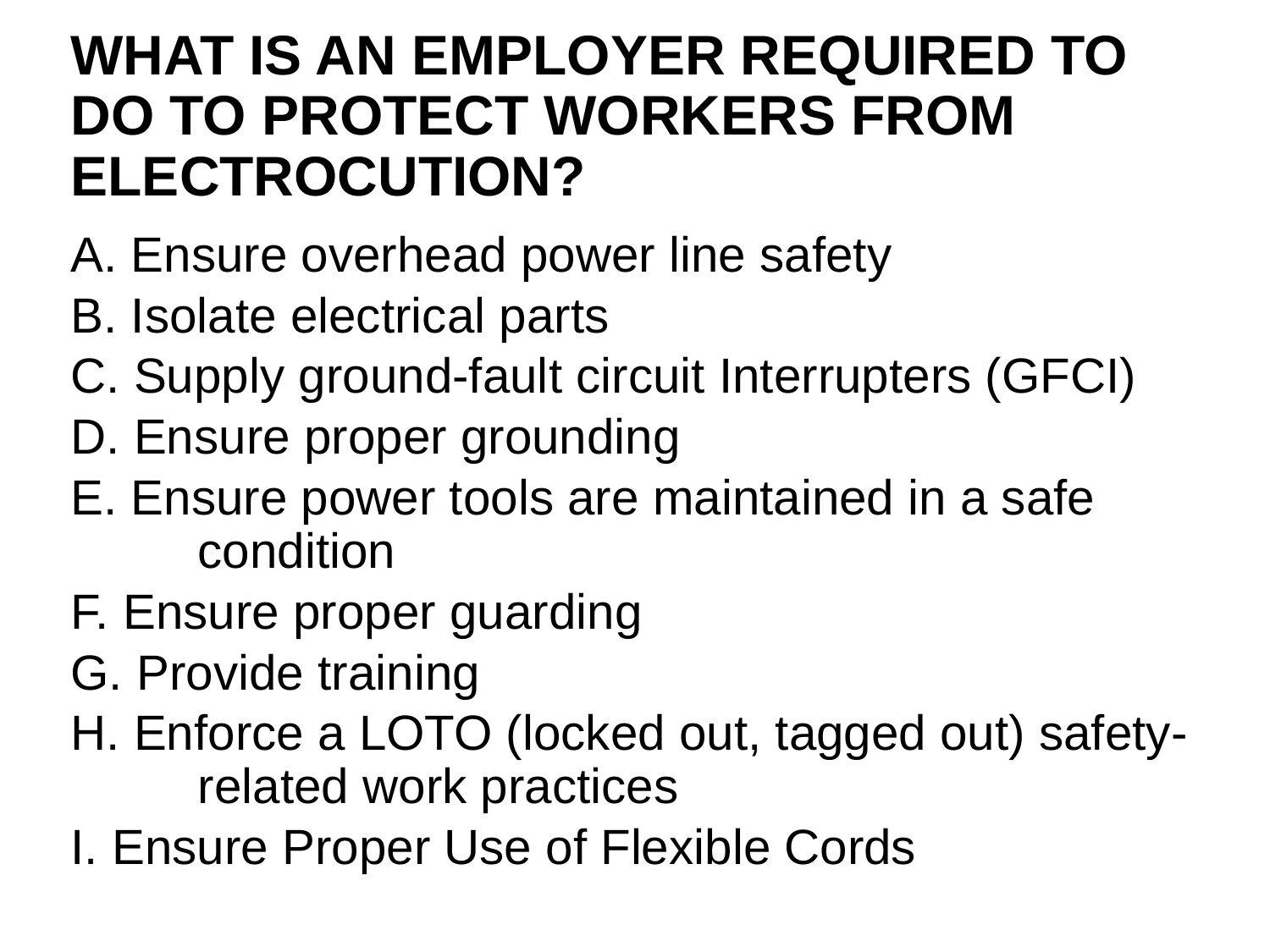

# What is an employer required to do to protect workers from electrocution?
A. Ensure overhead power line safety
B. Isolate electrical parts
C. Supply ground-fault circuit Interrupters (GFCI)
D. Ensure proper grounding
E. Ensure power tools are maintained in a safe 	condition
F. Ensure proper guarding
G. Provide training
H. Enforce a LOTO (locked out, tagged out) safety-	related work practices
I. Ensure Proper Use of Flexible Cords
59